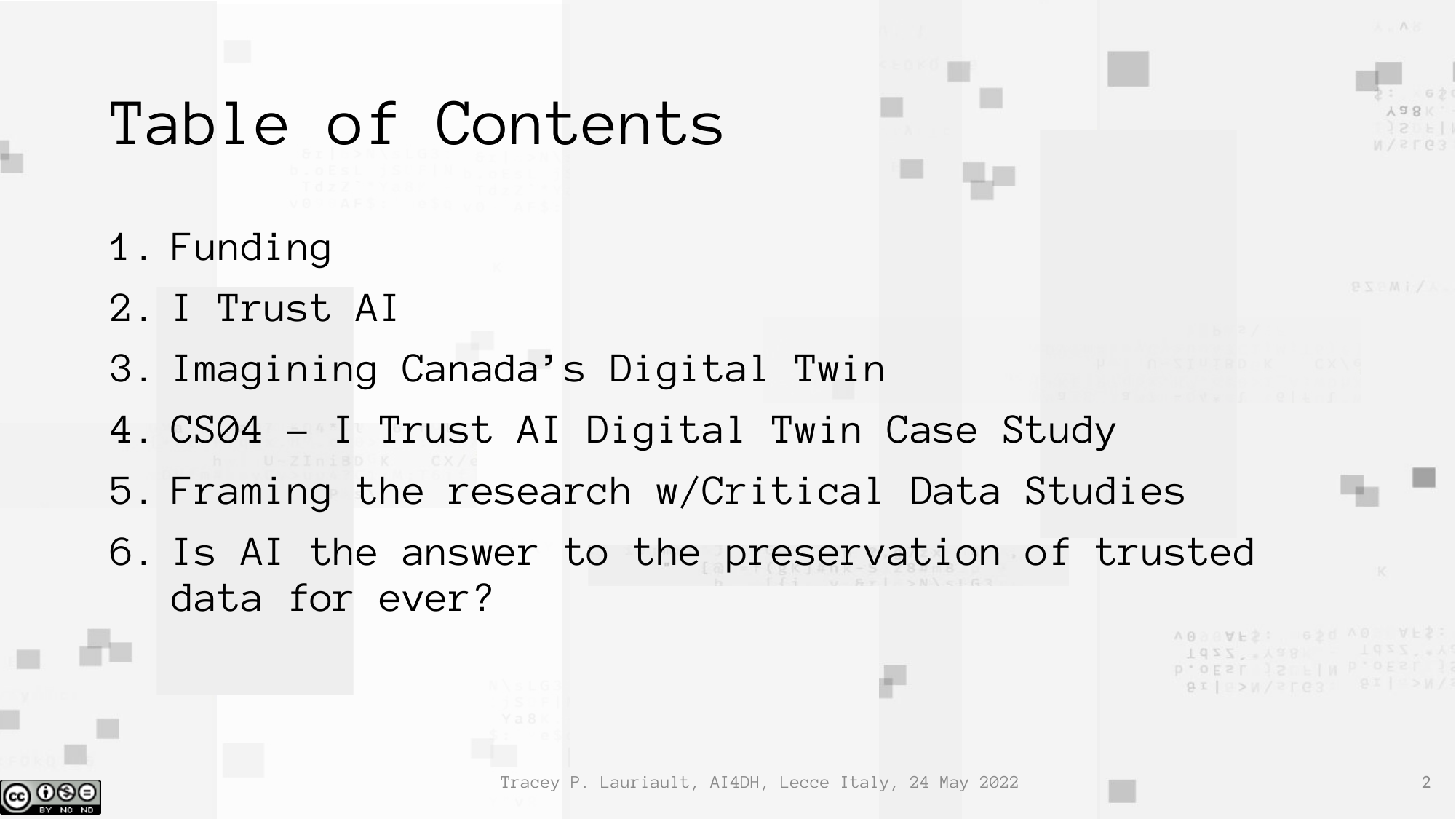

# Table of Contents
Funding
I Trust AI
Imagining Canada’s Digital Twin
CS04 – I Trust AI Digital Twin Case Study
Framing the research w/Critical Data Studies
Is AI the answer to the preservation of trusted data for ever?
Tracey P. Lauriault, AI4DH, Lecce Italy, 24 May 2022
2